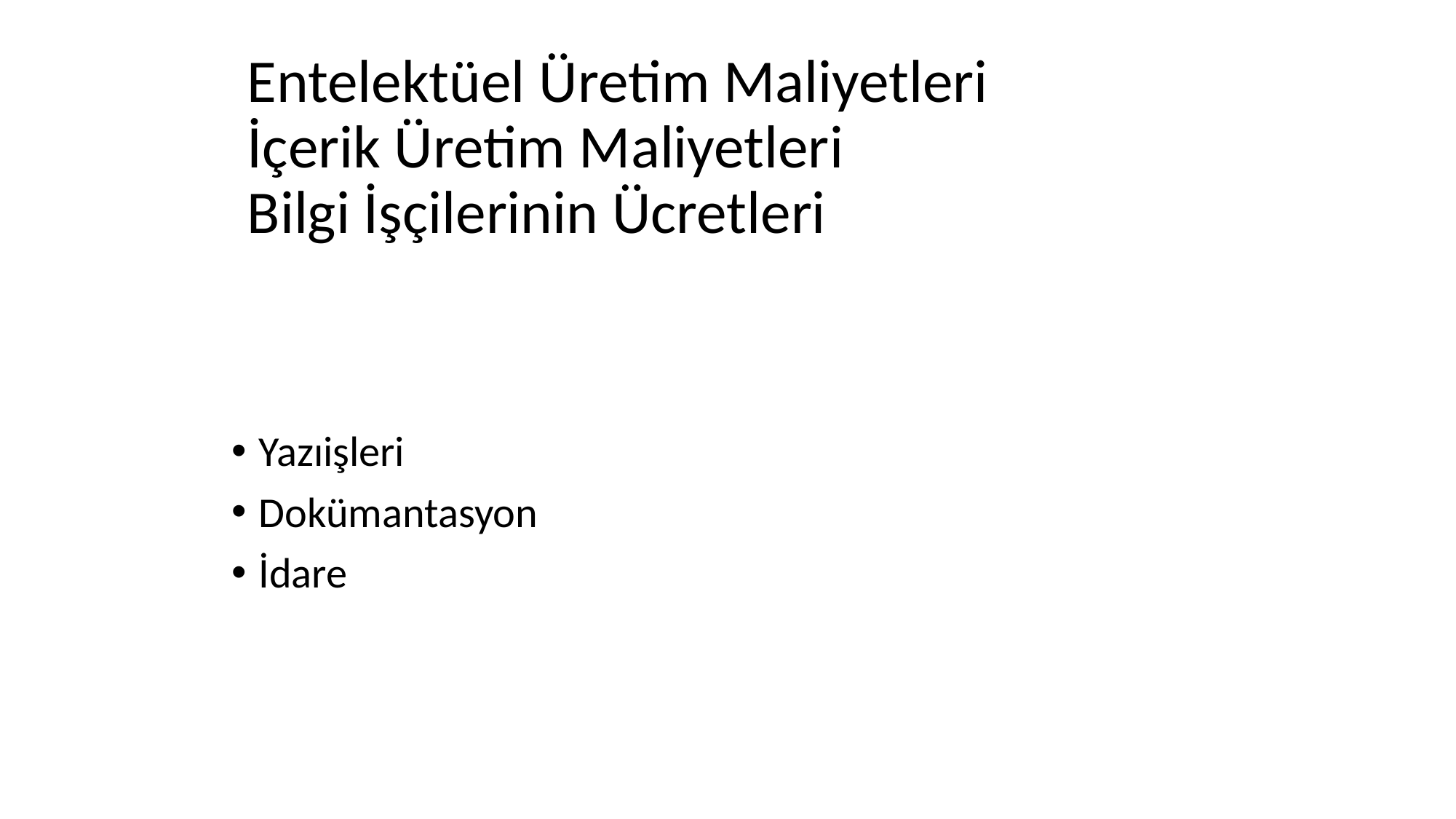

# Entelektüel Üretim Maliyetleri İçerik Üretim Maliyetleri Bilgi İşçilerinin Ücretleri

Yazıişleri
Dokümantasyon
İdare